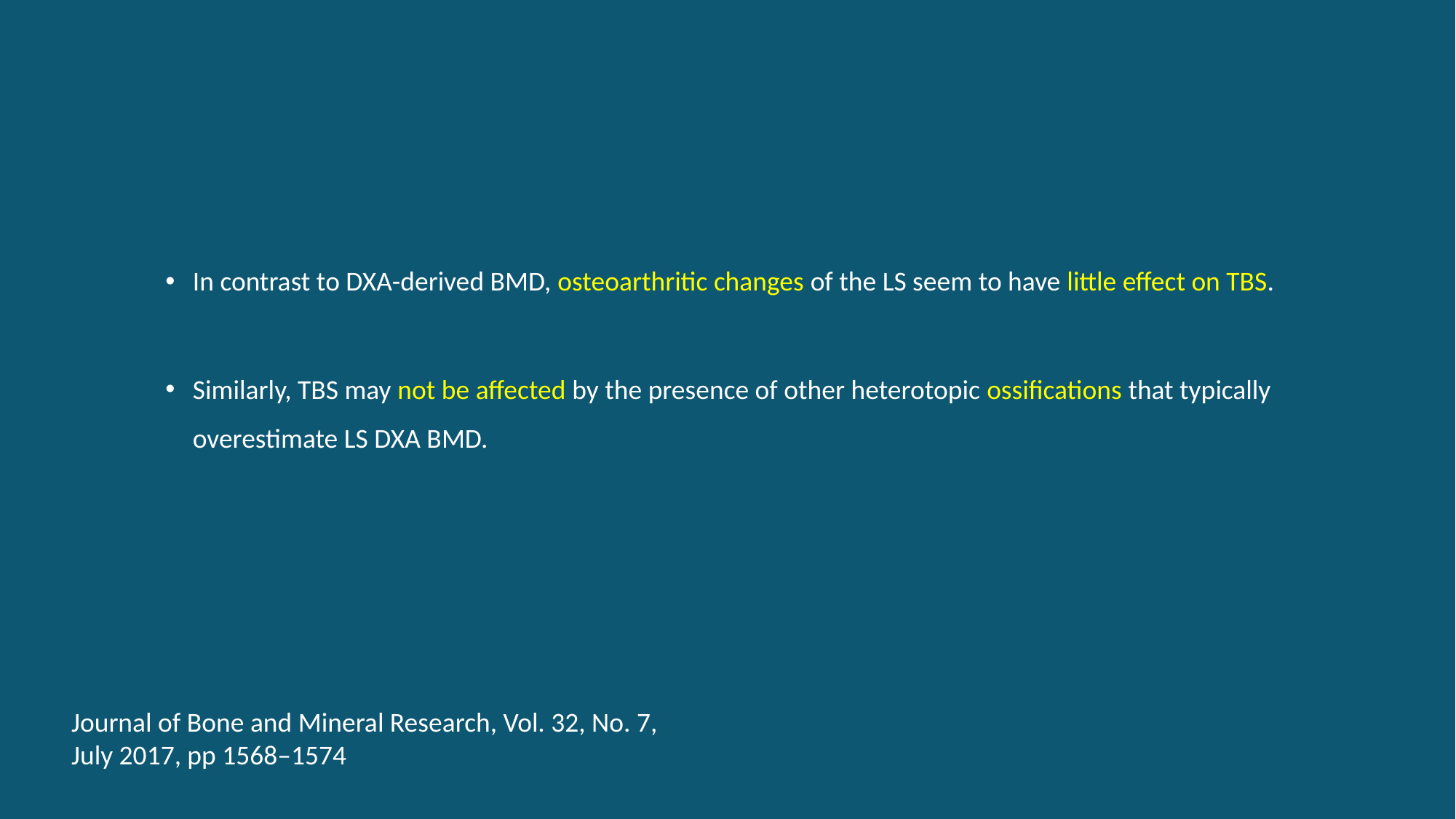

#

In contrast to DXA-derived BMD, osteoarthritic changes of the LS seem to have little effect on TBS.

Similarly, TBS may not be affected by the presence of other heterotopic ossifications that typically overestimate LS DXA BMD.
Journal of Bone and Mineral Research, Vol. 32, No. 7, July 2017, pp 1568–1574